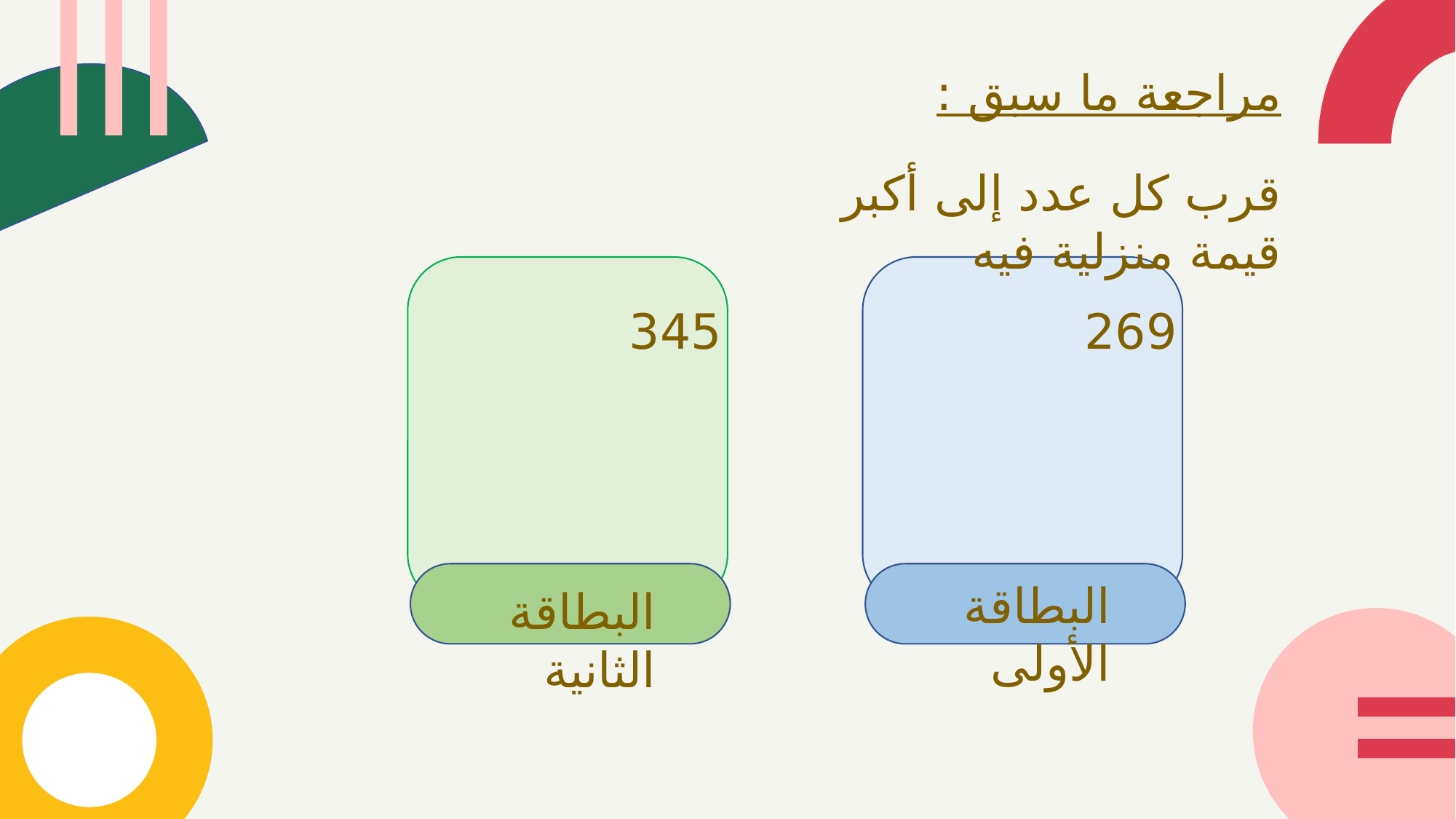

مراجعة ما سبق :
قرب كل عدد إلى أكبر قيمة منزلية فيه

345
269

البطاقة الأولى
البطاقة الثانية